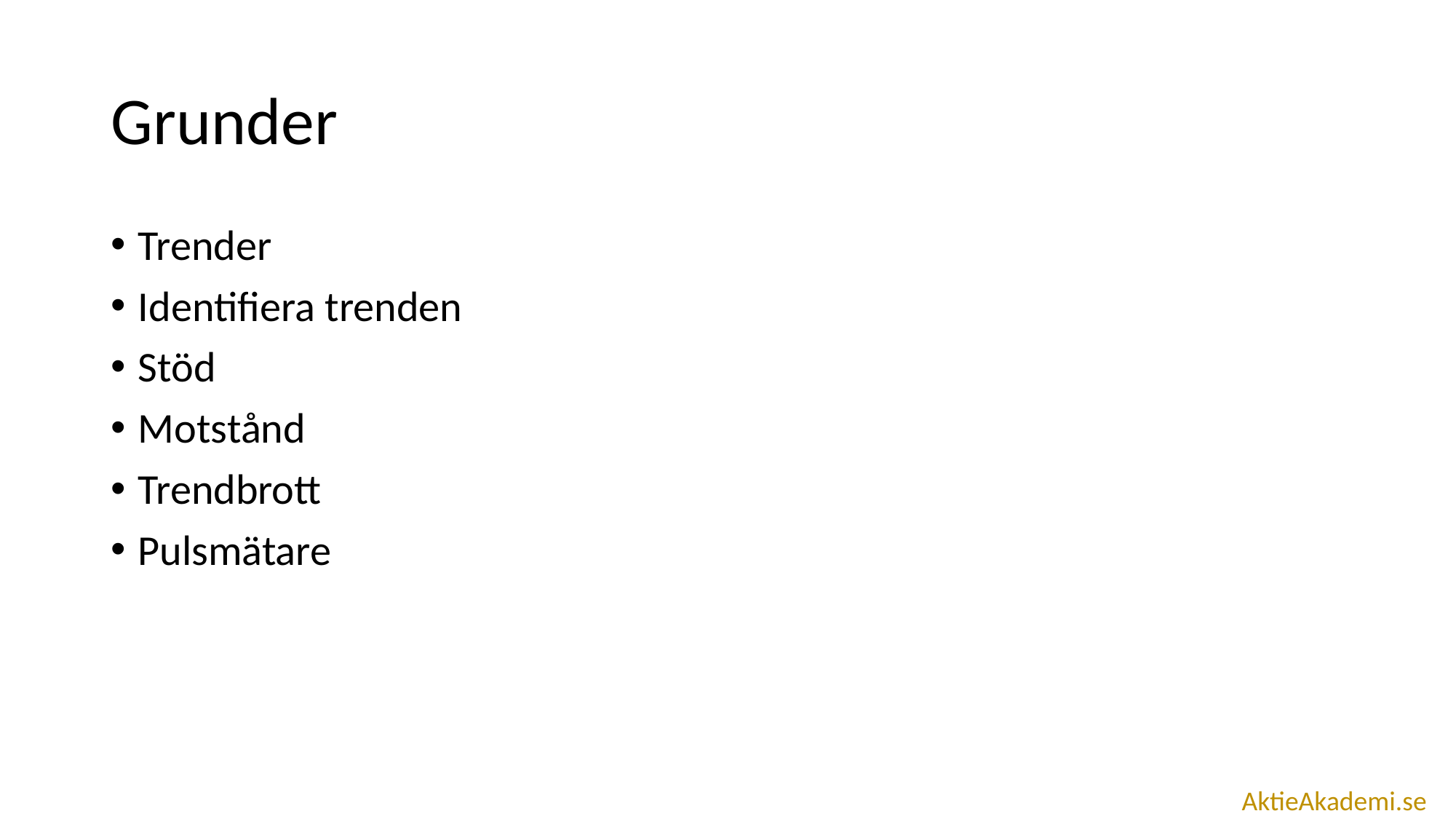

# Grunder
Trender
Identifiera trenden
Stöd
Motstånd
Trendbrott
Pulsmätare
AktieAkademi.se